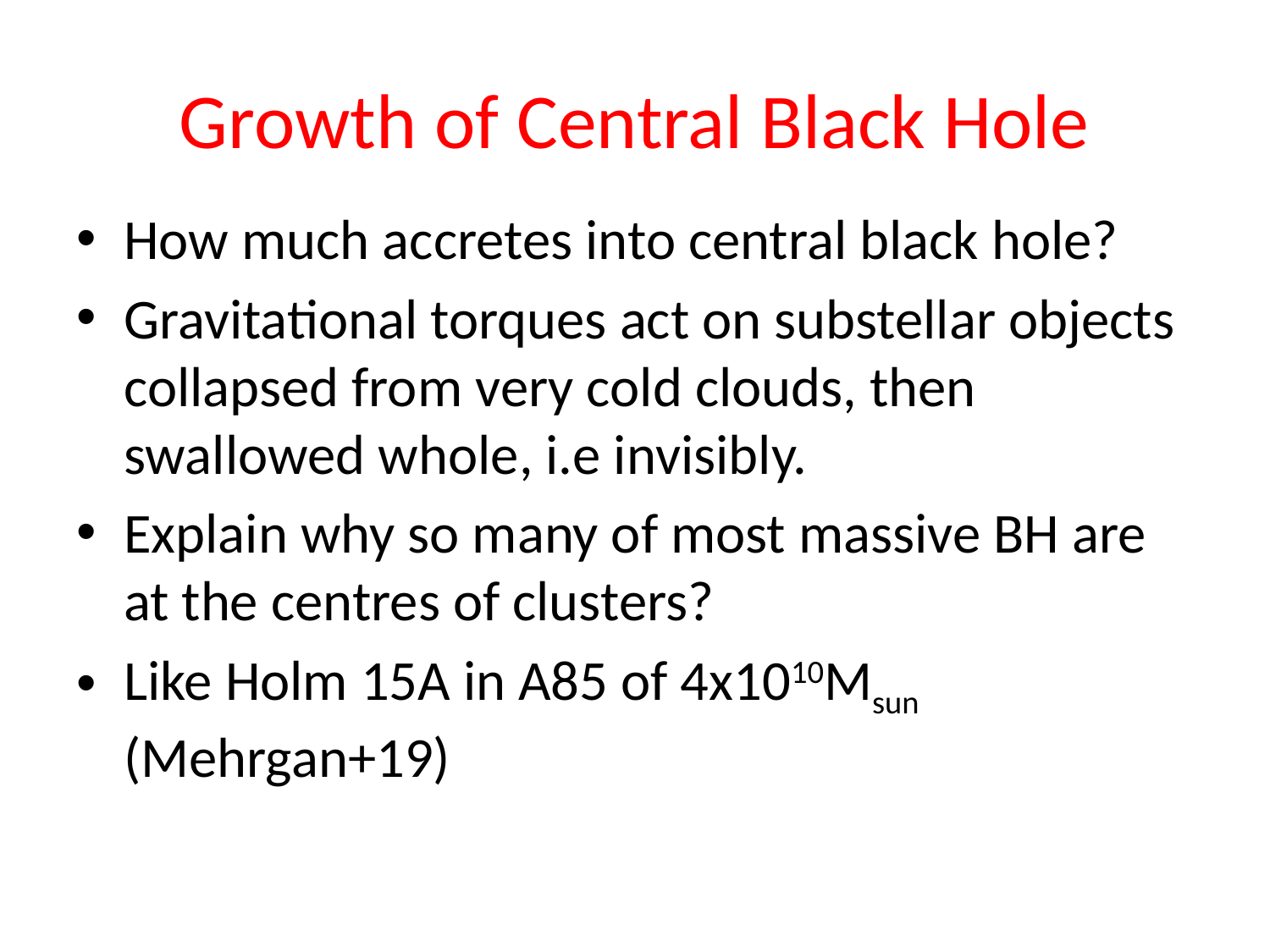

# Growth of Central Black Hole
How much accretes into central black hole?
Gravitational torques act on substellar objects collapsed from very cold clouds, then swallowed whole, i.e invisibly.
Explain why so many of most massive BH are at the centres of clusters?
Like Holm 15A in A85 of 4x1010Msun (Mehrgan+19)